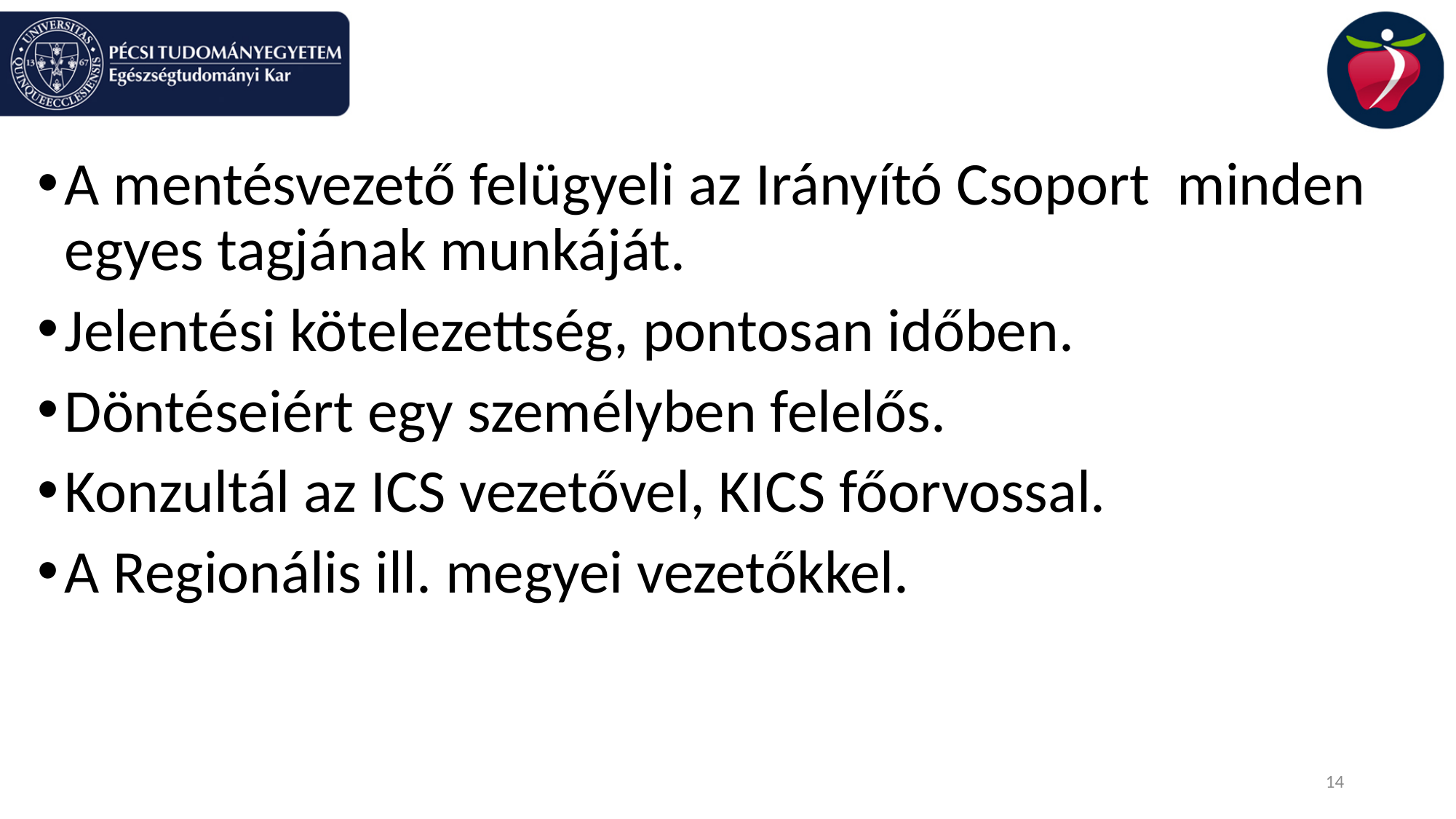

#
A mentésvezető felügyeli az Irányító Csoport  minden egyes tagjának munkáját.
Jelentési kötelezettség, pontosan időben.
Döntéseiért egy személyben felelős.
Konzultál az ICS vezetővel, KICS főorvossal.
A Regionális ill. megyei vezetőkkel.

14